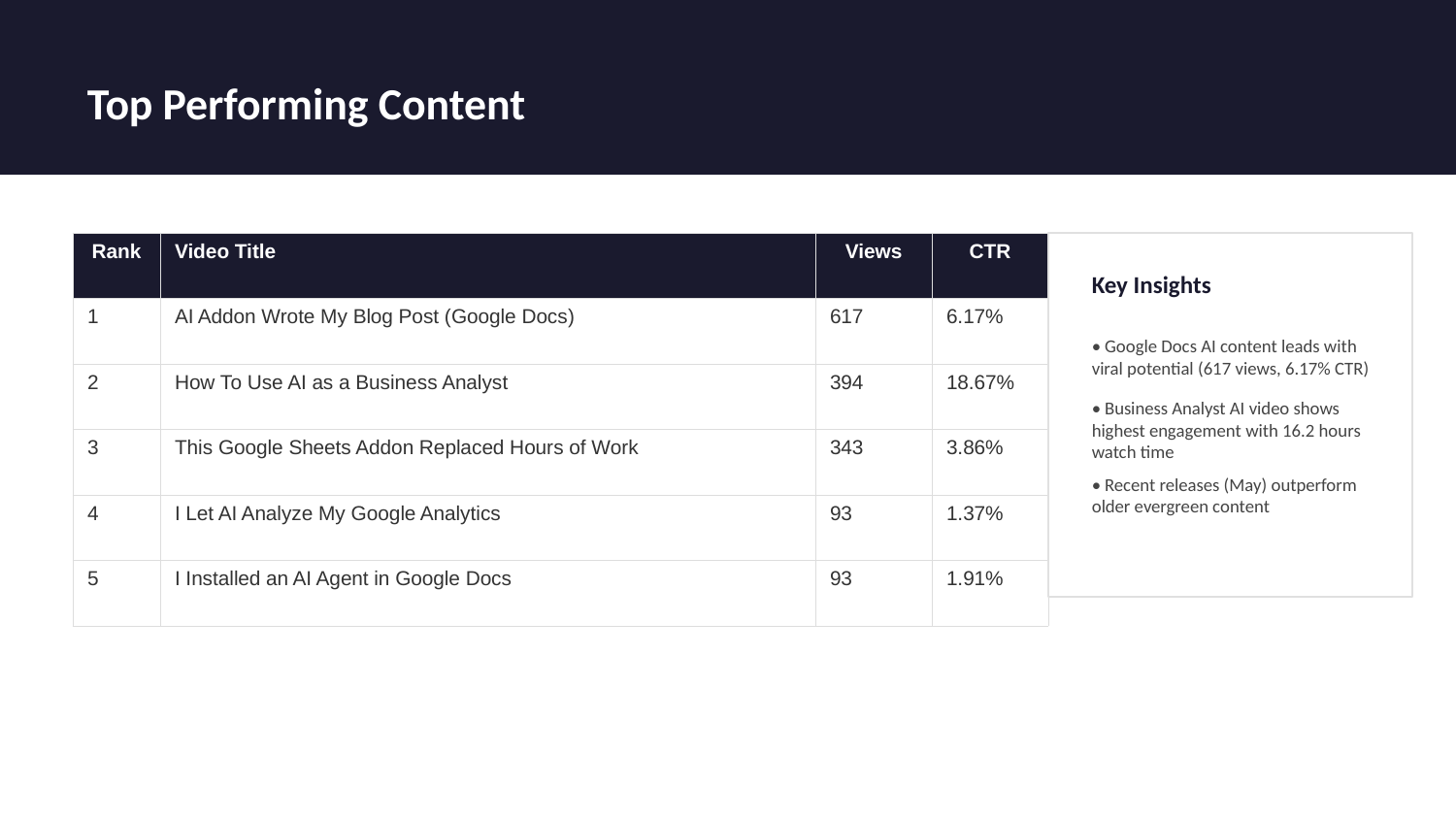

Top Performing Content
| Rank | Video Title | Views | CTR |
| --- | --- | --- | --- |
| 1 | AI Addon Wrote My Blog Post (Google Docs) | 617 | 6.17% |
| 2 | How To Use AI as a Business Analyst | 394 | 18.67% |
| 3 | This Google Sheets Addon Replaced Hours of Work | 343 | 3.86% |
| 4 | I Let AI Analyze My Google Analytics | 93 | 1.37% |
| 5 | I Installed an AI Agent in Google Docs | 93 | 1.91% |

Key Insights
• Google Docs AI content leads with viral potential (617 views, 6.17% CTR)
• Business Analyst AI video shows highest engagement with 16.2 hours watch time
• Recent releases (May) outperform older evergreen content